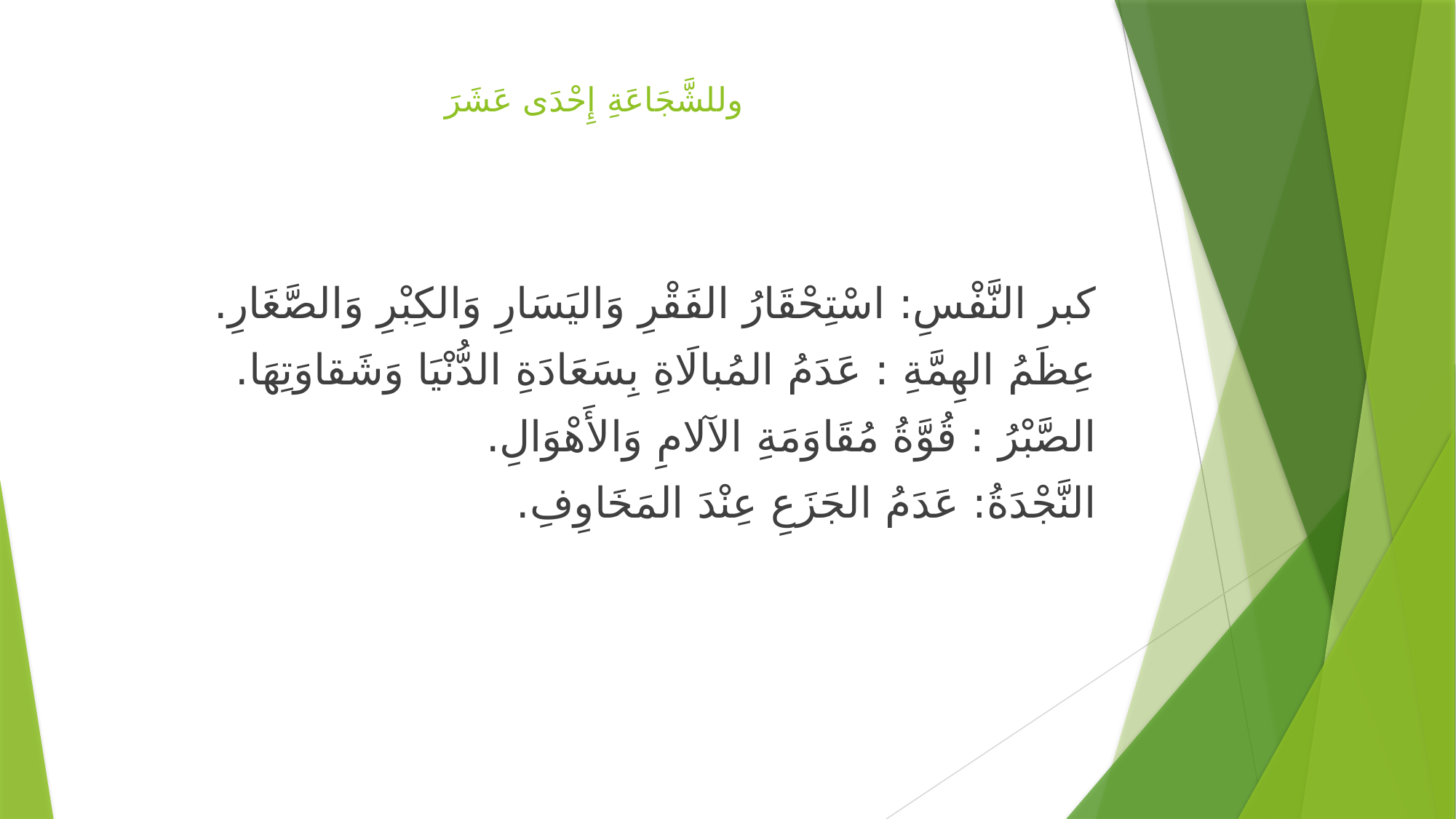

# وللشَّجَاعَةِ إِحْدَى عَشَرَ

كبر النَّفْسِ: اسْتِحْقَارُ الفَقْرِ وَاليَسَارِ وَالكِبْرِ وَالصَّغَارِ.
عِظَمُ الهِمَّةِ : عَدَمُ المُبالَاةِ بِسَعَادَةِ الدُّنْيَا وَشَقاوَتِهَا.
الصَّبْرُ : قُوَّةُ مُقَاوَمَةِ الآلامِ وَالأَهْوَالِ.
النَّجْدَةُ: عَدَمُ الجَزَعِ عِنْدَ المَخَاوِفِ.